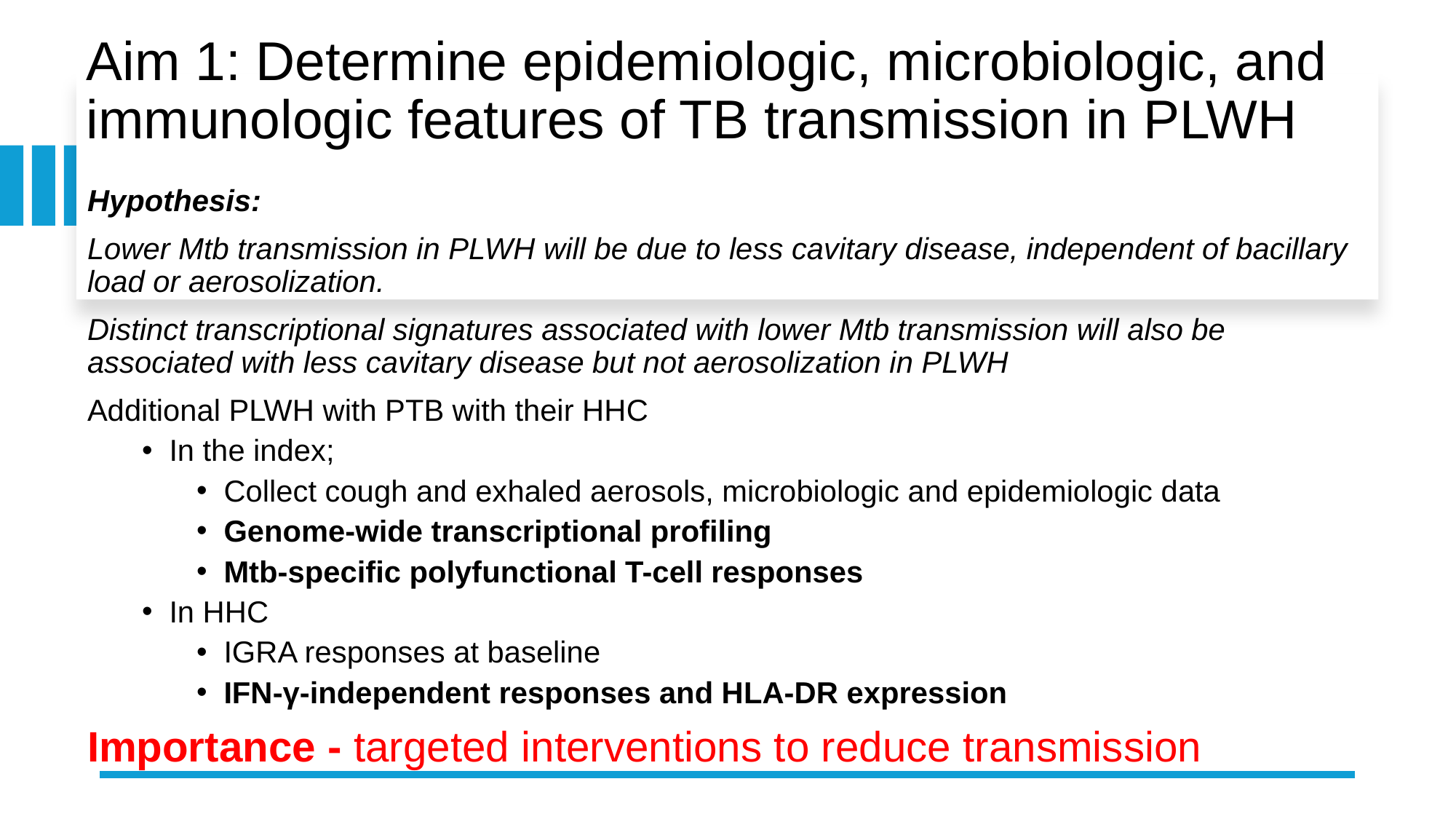

# Aim 1: Determine epidemiologic, microbiologic, and immunologic features of TB transmission in PLWH

Hypothesis:
Lower Mtb transmission in PLWH will be due to less cavitary disease, independent of bacillary load or aerosolization.
Distinct transcriptional signatures associated with lower Mtb transmission will also be associated with less cavitary disease but not aerosolization in PLWH
Additional PLWH with PTB with their HHC
In the index;
Collect cough and exhaled aerosols, microbiologic and epidemiologic data
Genome-wide transcriptional profiling
Mtb-specific polyfunctional T-cell responses
In HHC
IGRA responses at baseline
IFN-γ-independent responses and HLA-DR expression
Importance - targeted interventions to reduce transmission